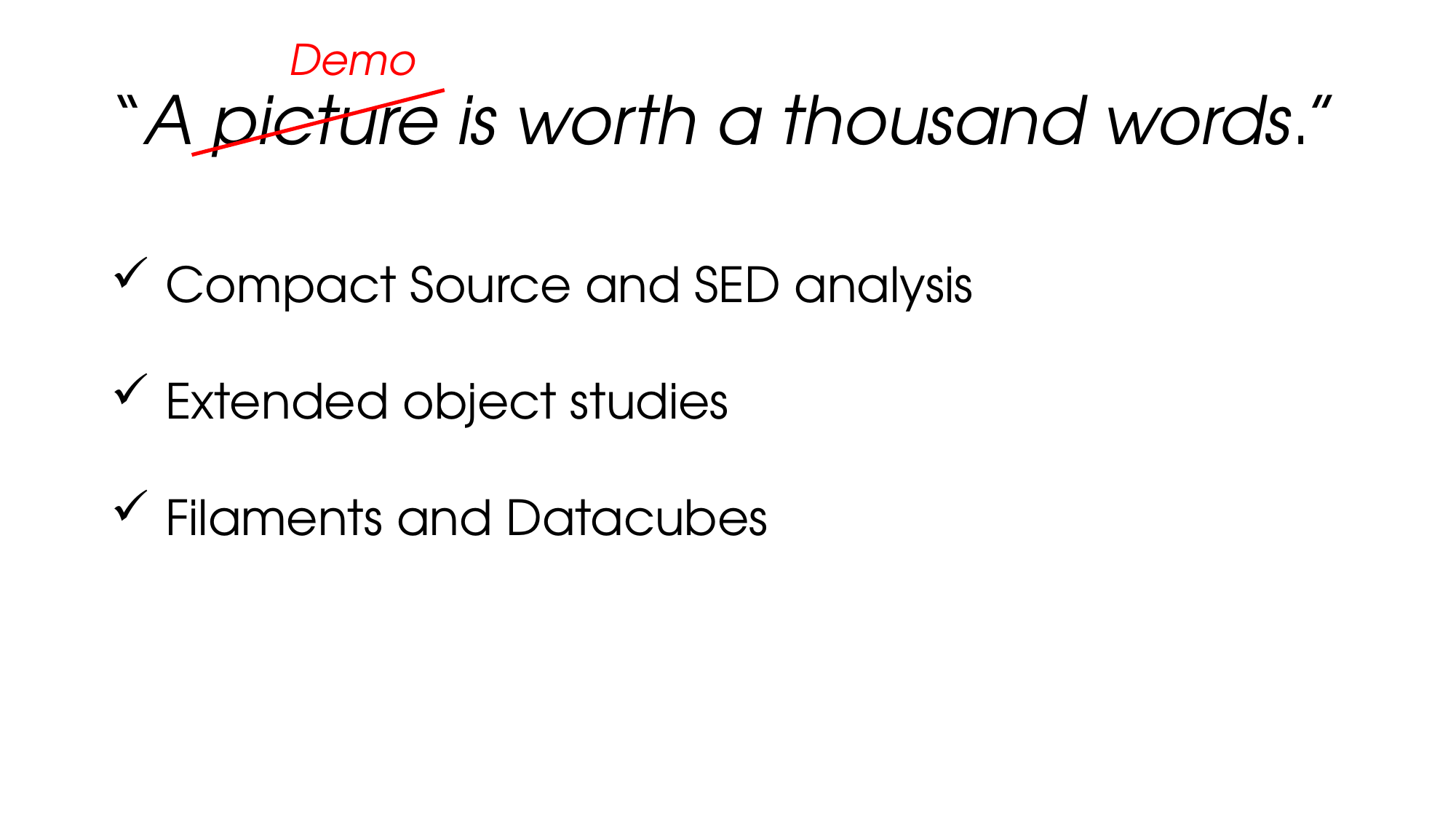

Demo
# “A picture is worth a thousand words.”
Compact Source and SED analysis

Extended object studies

Filaments and Datacubes